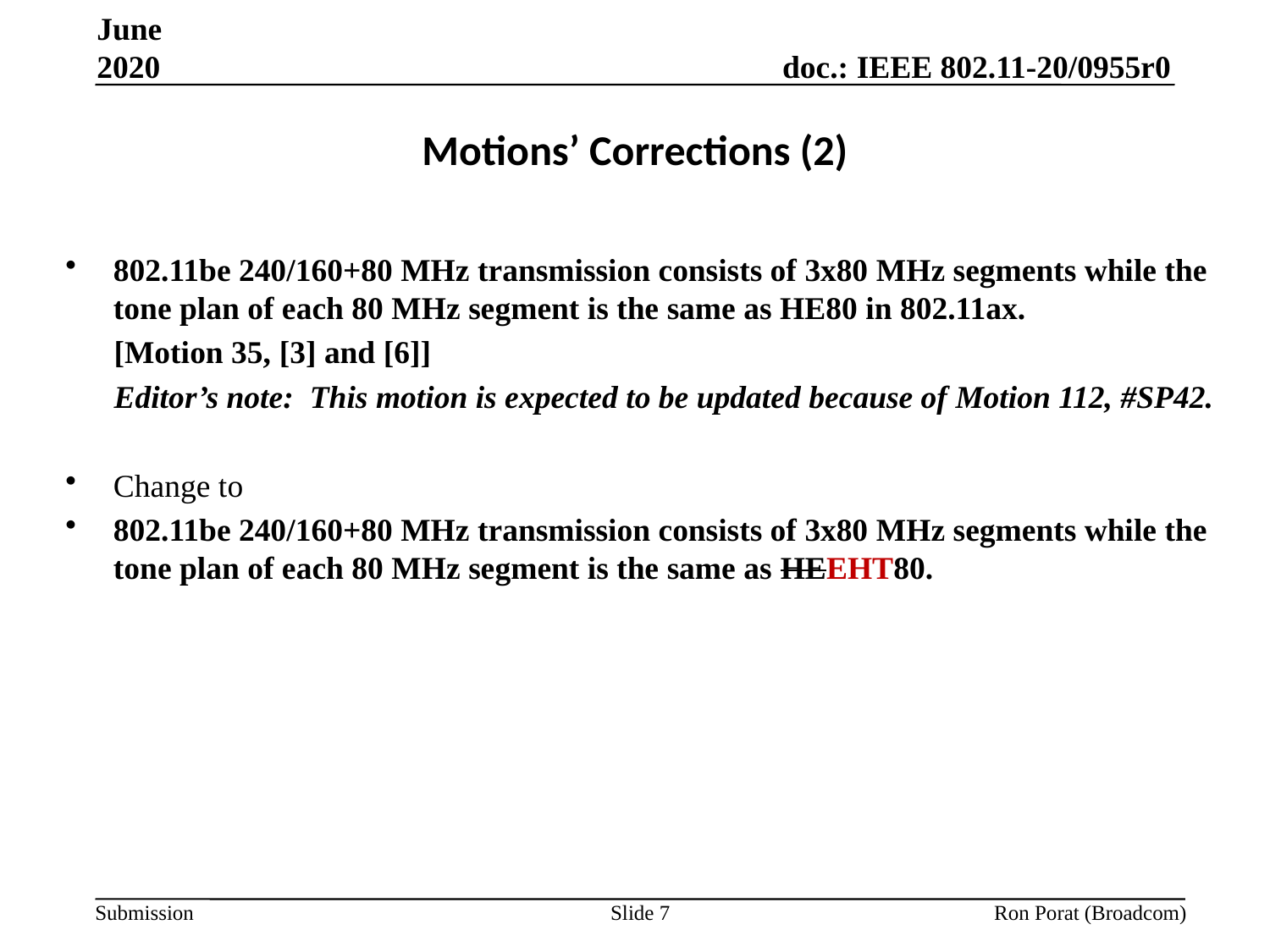

June 2020
# Motions’ Corrections (2)
802.11be 240/160+80 MHz transmission consists of 3x80 MHz segments while the tone plan of each 80 MHz segment is the same as HE80 in 802.11ax.
      [Motion 35, [3] and [6]]
      Editor’s note:  This motion is expected to be updated because of Motion 112, #SP42.

Change to
802.11be 240/160+80 MHz transmission consists of 3x80 MHz segments while the tone plan of each 80 MHz segment is the same as HEEHT80.

Slide 7
Ron Porat (Broadcom)